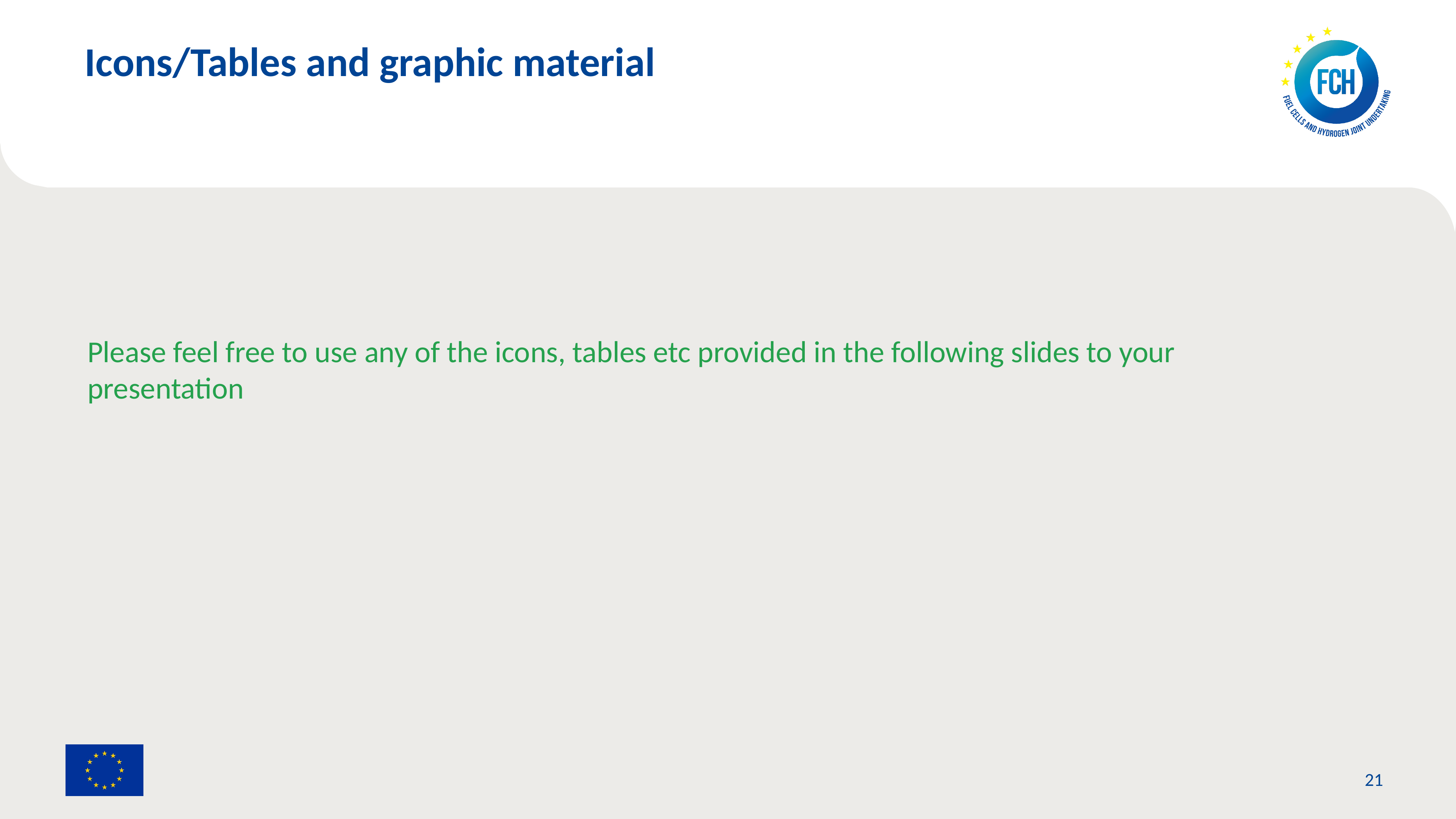

Icons/Tables and graphic material
Please feel free to use any of the icons, tables etc provided in the following slides to your presentation
21